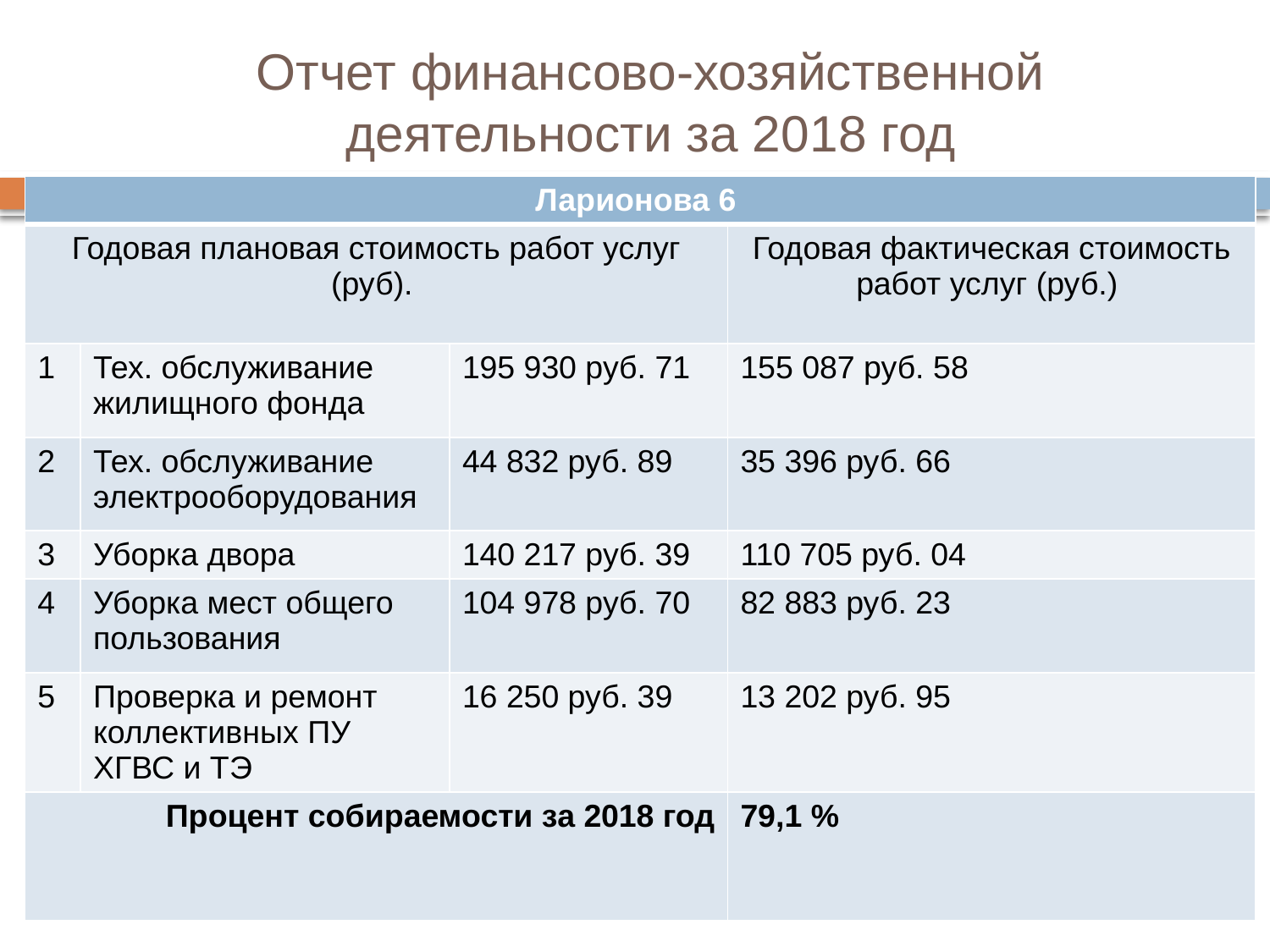

# Отчет финансово-хозяйственной деятельности за 2018 год
| Ларионова 6 |  |  |  |
| --- | --- | --- | --- |
| Годовая плановая стоимость работ услуг (руб). |  |  | Годовая фактическая стоимость работ услуг (руб.) |
| 1 | Тех. обслуживание жилищного фонда | 195 930 руб. 71 | 155 087 руб. 58 |
| 2 | Тех. обслуживание электрооборудования | 44 832 руб. 89 | 35 396 руб. 66 |
| 3 | Уборка двора | 140 217 руб. 39 | 110 705 руб. 04 |
| 4 | Уборка мест общего пользования | 104 978 руб. 70 | 82 883 руб. 23 |
| 5 | Проверка и ремонт коллективных ПУ ХГВС и ТЭ | 16 250 руб. 39 | 13 202 руб. 95 |
| Процент собираемости за 2018 год |  |  | 79,1 % |